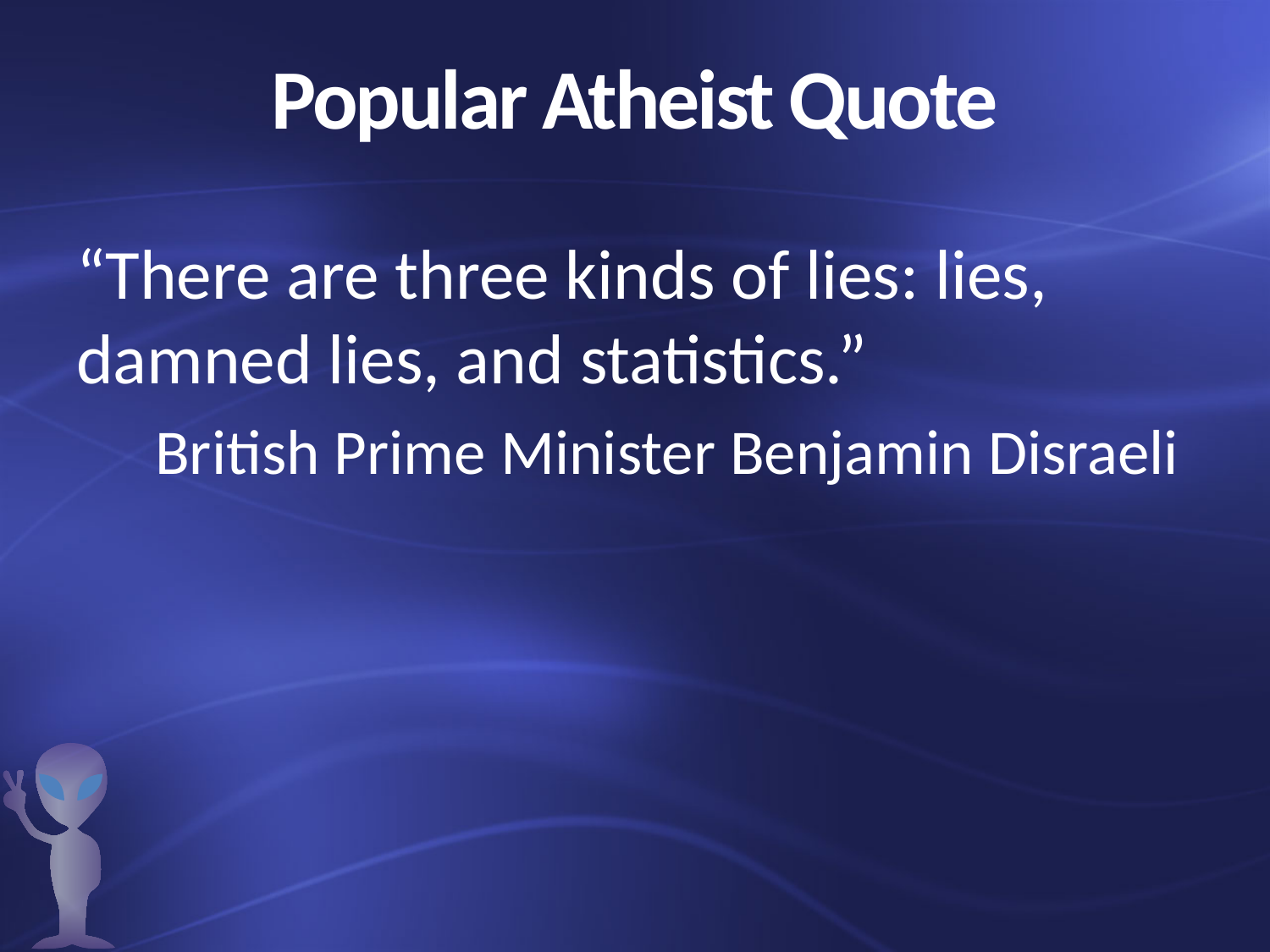

# Popular Atheist Quote
“There are three kinds of lies: lies, damned lies, and statistics.”
British Prime Minister Benjamin Disraeli